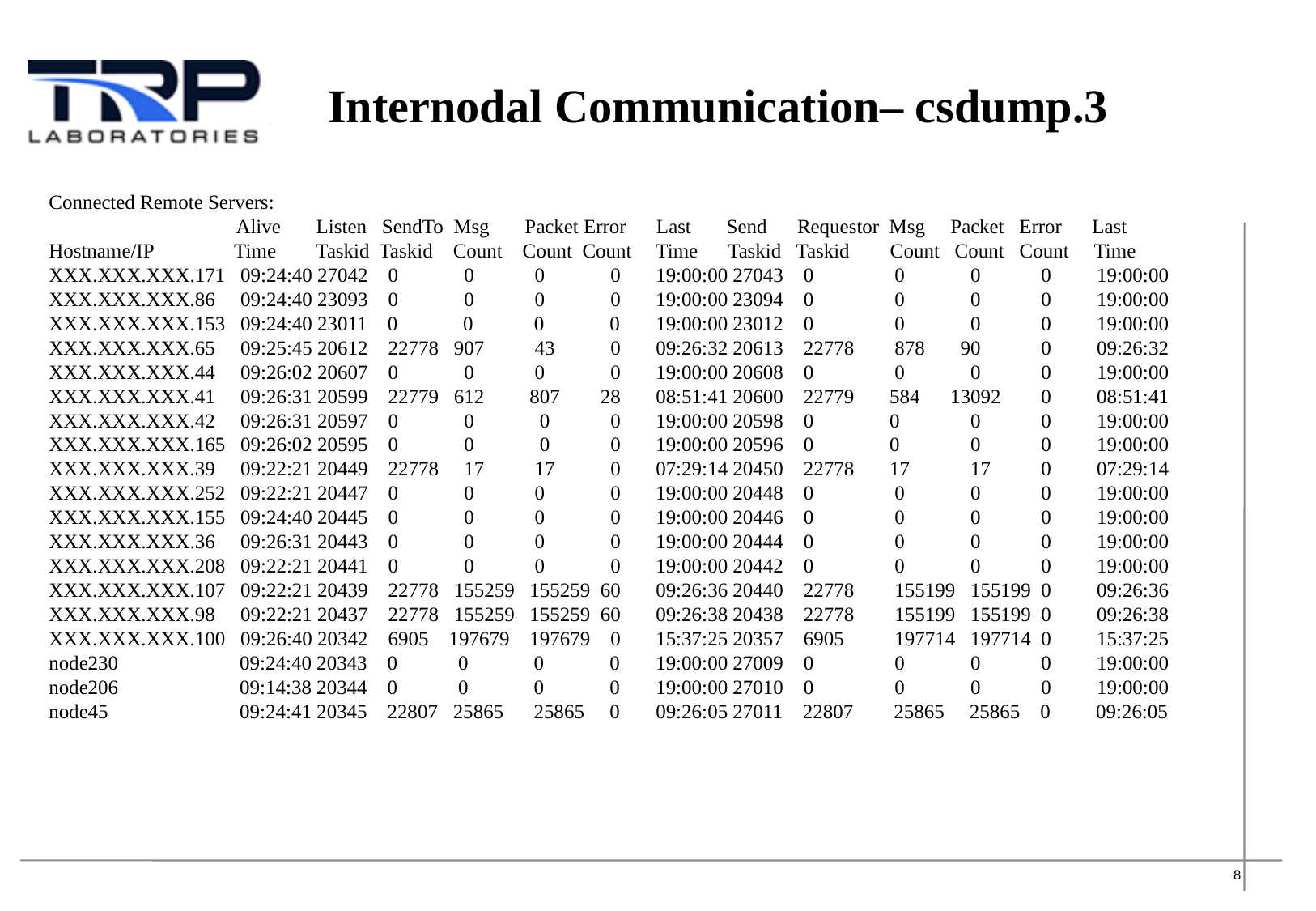

Internodal Communication– csdump.3
Connected Remote Servers:
                                     Alive       Listen   SendTo  Msg       Packet Error      Last       Send      Requestor  Msg     Packet   Error      Last
Hostname/IP                Time        Taskid  Taskid    Count    Count  Count   	Time      Taskid   Taskid        Count   Count   Count     Time
XXX.XXX.XXX.171   09:24:40 27042    0             0            0             0      	19:00:00 27043    0                0             0            0         19:00:00
XXX.XXX.XXX.86     09:24:40 23093    0             0            0             0   	19:00:00 23094    0                0             0            0         19:00:00
XXX.XXX.XXX.153   09:24:40 23011    0             0            0             0      	19:00:00 23012    0                0             0            0         19:00:00
XXX.XXX.XXX.65     09:25:45 20612    22778   907          43           0     	09:26:32 20613    22778        878       90            0         09:26:32
XXX.XXX.XXX.44     09:26:02 20607    0             0            0             0      	19:00:00 20608    0                0             0            0         19:00:00
XXX.XXX.XXX.41     09:26:31 20599    22779   612         807        28     	08:51:41 20600    22779       584      13092        0         08:51:41
XXX.XXX.XXX.42     09:26:31 20597    0             0             0            0      	19:00:00 20598    0               0              0            0         19:00:00
XXX.XXX.XXX.165   09:26:02 20595    0             0             0            0      	19:00:00 20596    0               0              0            0         19:00:00
XXX.XXX.XXX.39     09:22:21 20449    22778     17          17           0      	07:29:14 20450    22778       17            17          0         07:29:14
XXX.XXX.XXX.252   09:22:21 20447    0             0            0             0      	19:00:00 20448    0                0             0            0         19:00:00
XXX.XXX.XXX.155   09:24:40 20445    0             0            0             0      	19:00:00 20446    0                0             0            0         19:00:00
XXX.XXX.XXX.36     09:26:31 20443    0             0            0             0      	19:00:00 20444    0                0             0            0         19:00:00
XXX.XXX.XXX.208   09:22:21 20441    0             0            0             0      	19:00:00 20442    0                0             0            0         19:00:00
XXX.XXX.XXX.107   09:22:21 20439    22778   155259   155259  60     	09:26:36 20440    22778        155199   155199  0         09:26:36
XXX.XXX.XXX.98     09:22:21 20437    22778   155259   155259  60     	09:26:38 20438    22778        155199   155199  0         09:26:38
XXX.XXX.XXX.100   09:26:40 20342    6905    197679    197679    0      	15:37:25 20357    6905          197714   197714  0         15:37:25
node230                        09:24:40 20343    0            0             0             0      	19:00:00 27009    0                0             0            0         19:00:00
node206                        09:14:38 20344    0            0             0             0      	19:00:00 27010    0                0             0            0         19:00:00
node45                          09:24:41 20345    22807   25865      25865     0      	09:26:05 27011    22807        25865     25865    0         09:26:05